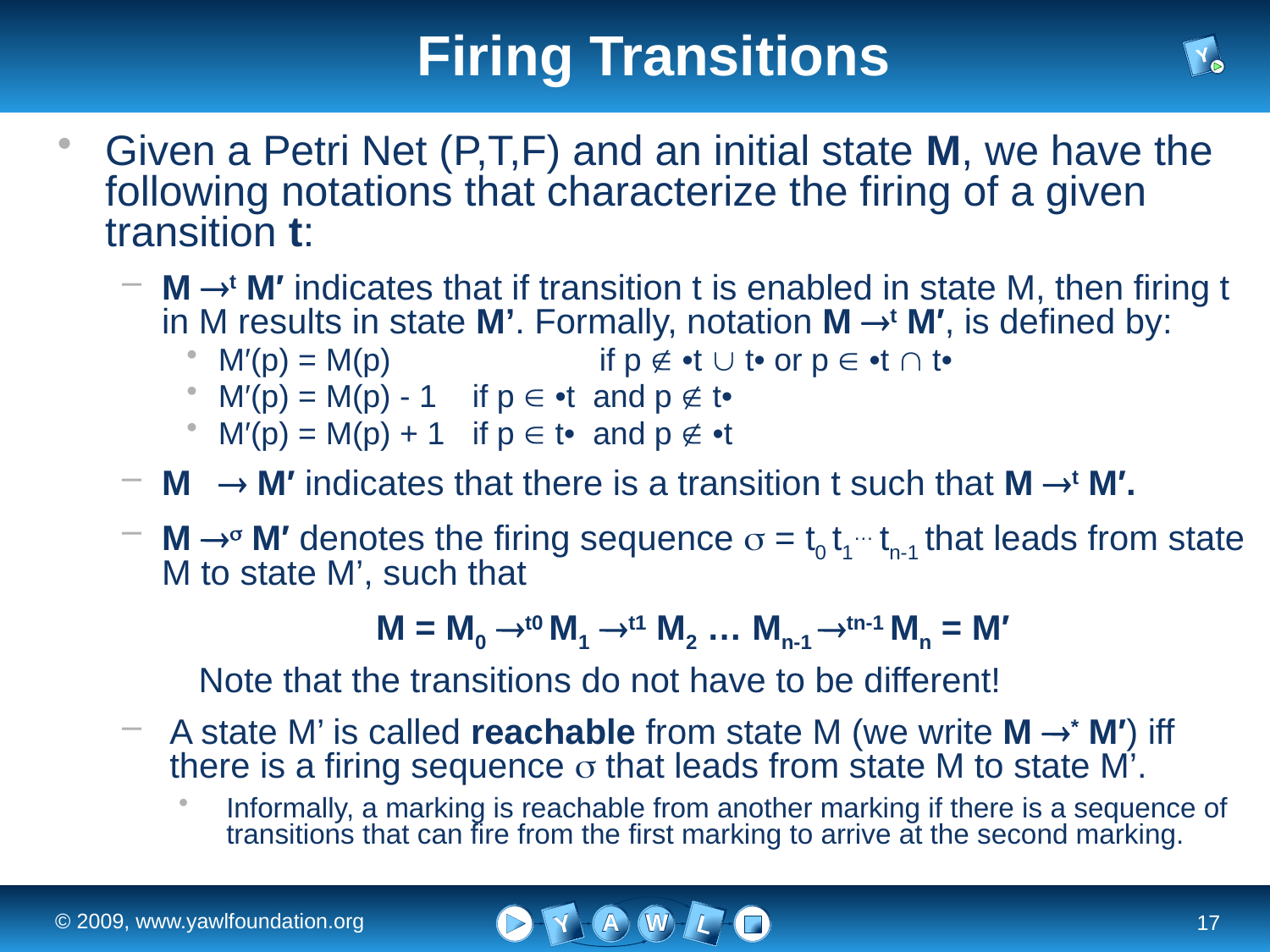

# Firing Transitions
Given a Petri Net (P,T,F) and an initial state M, we have the following notations that characterize the firing of a given transition t:
M →t M′ indicates that if transition t is enabled in state M, then firing t in M results in state M’. Formally, notation M →t M′, is defined by:
M′(p) = M(p) 		if p ∉ •t ∪ t• or p ∈ •t ∩ t•
M′(p) = M(p) - 1	if p ∈ •t  and p ∉ t•
M′(p) = M(p) + 1	if p ∈ t•  and p ∉ •t
M  → M′ indicates that there is a transition t such that M →t M′.
M →σ M′ denotes the firing sequence σ = t0 t1… tn-1 that leads from state M to state M’, such that
		M = M0 →t0 M1 →t1 M2 … Mn-1 →tn-1 Mn = M′
		Note that the transitions do not have to be different!
A state M’ is called reachable from state M (we write M →* M′) iff there is a firing sequence σ that leads from state M to state M’.
Informally, a marking is reachable from another marking if there is a sequence of transitions that can fire from the first marking to arrive at the second marking.